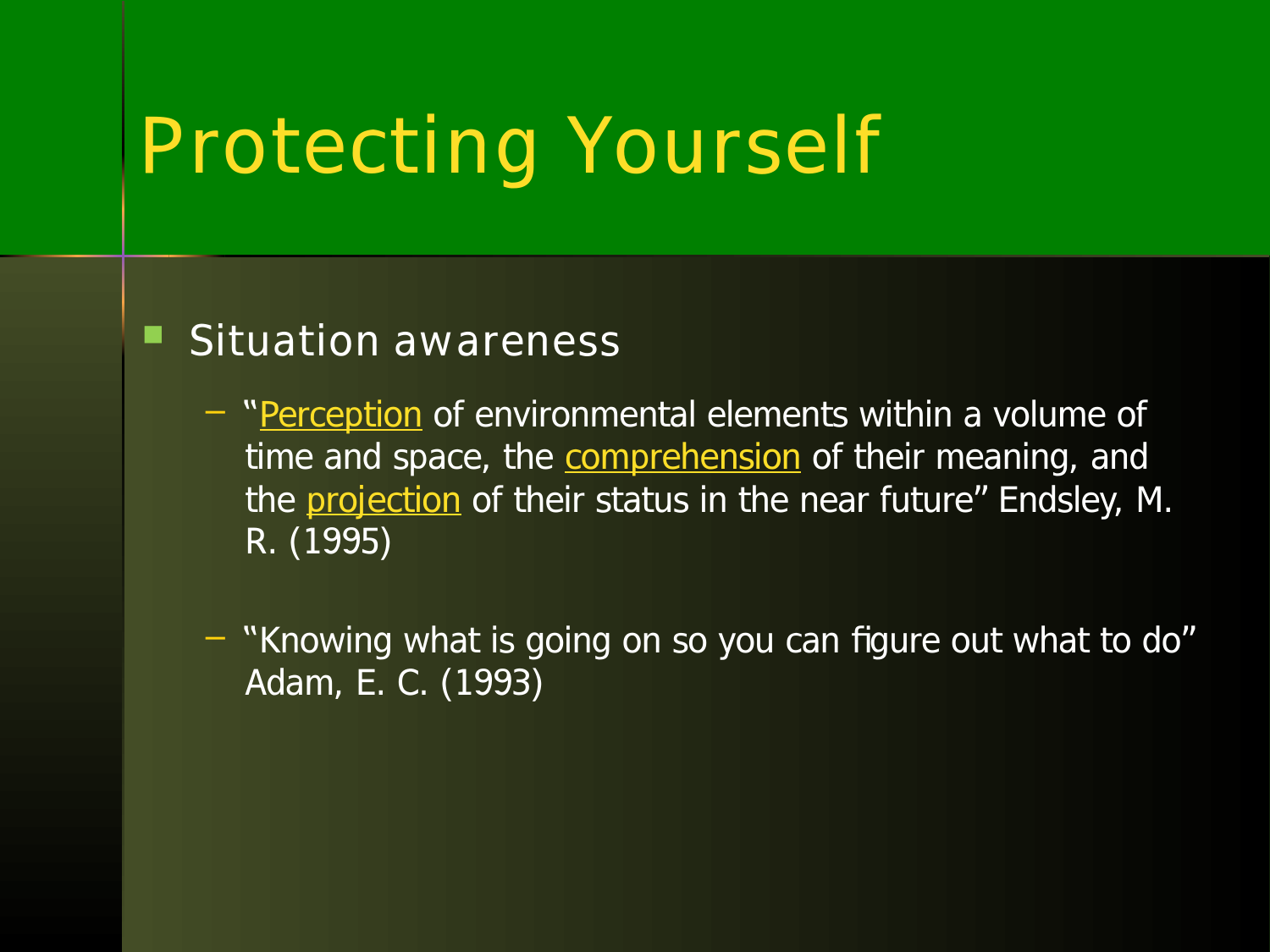

# Protecting Yourself
Situation awareness
“Perception of environmental elements within a volume of time and space, the comprehension of their meaning, and the projection of their status in the near future” Endsley, M. R. (1995)

“Knowing what is going on so you can figure out what to do” Adam, E. C. (1993)